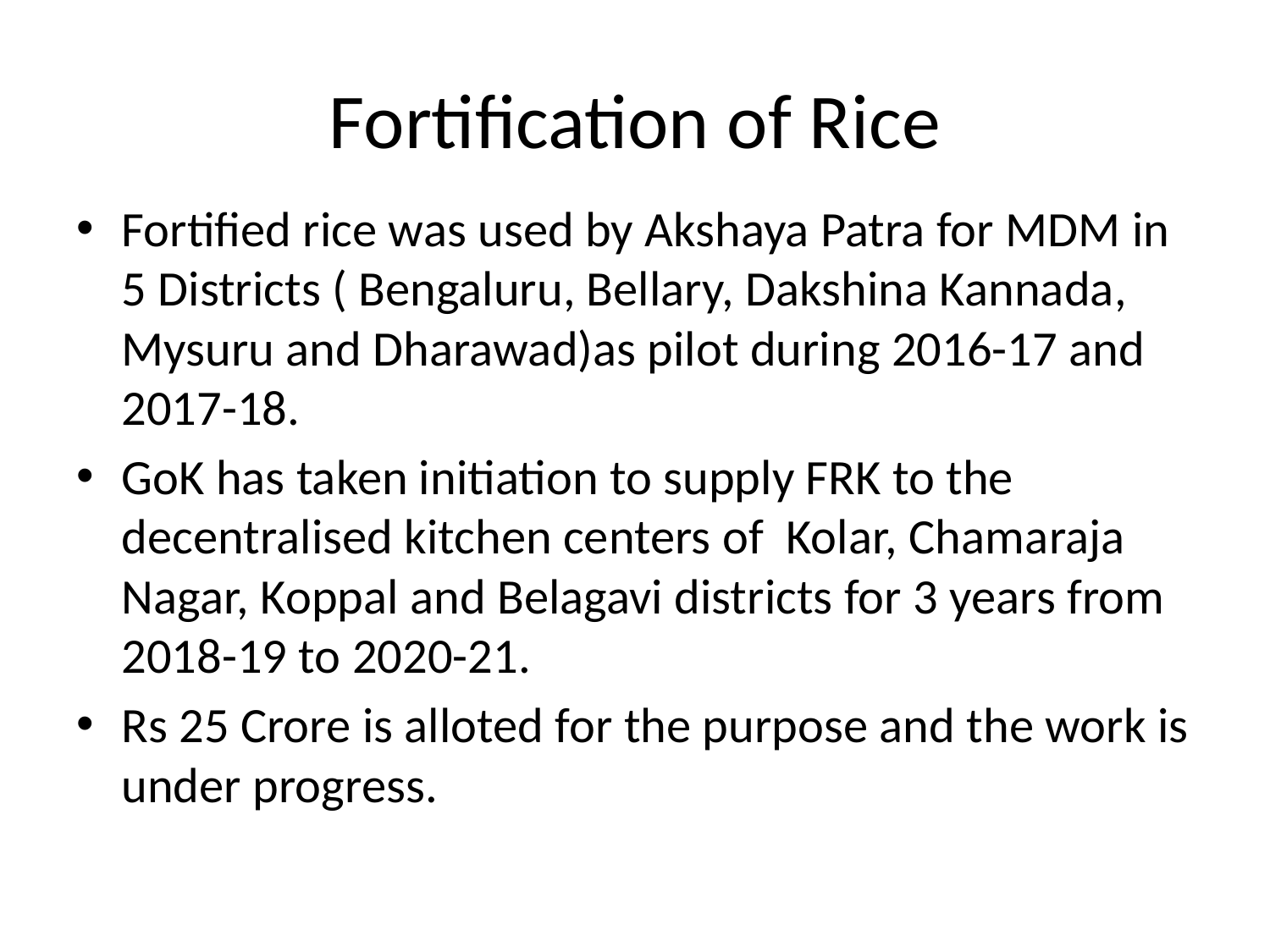

# Fortification of Rice
Fortified rice was used by Akshaya Patra for MDM in 5 Districts ( Bengaluru, Bellary, Dakshina Kannada,  Mysuru and Dharawad)as pilot during 2016-17 and 2017-18.
GoK has taken initiation to supply FRK to the decentralised kitchen centers of  Kolar, Chamaraja Nagar, Koppal and Belagavi districts for 3 years from 2018-19 to 2020-21.
Rs 25 Crore is alloted for the purpose and the work is under progress.